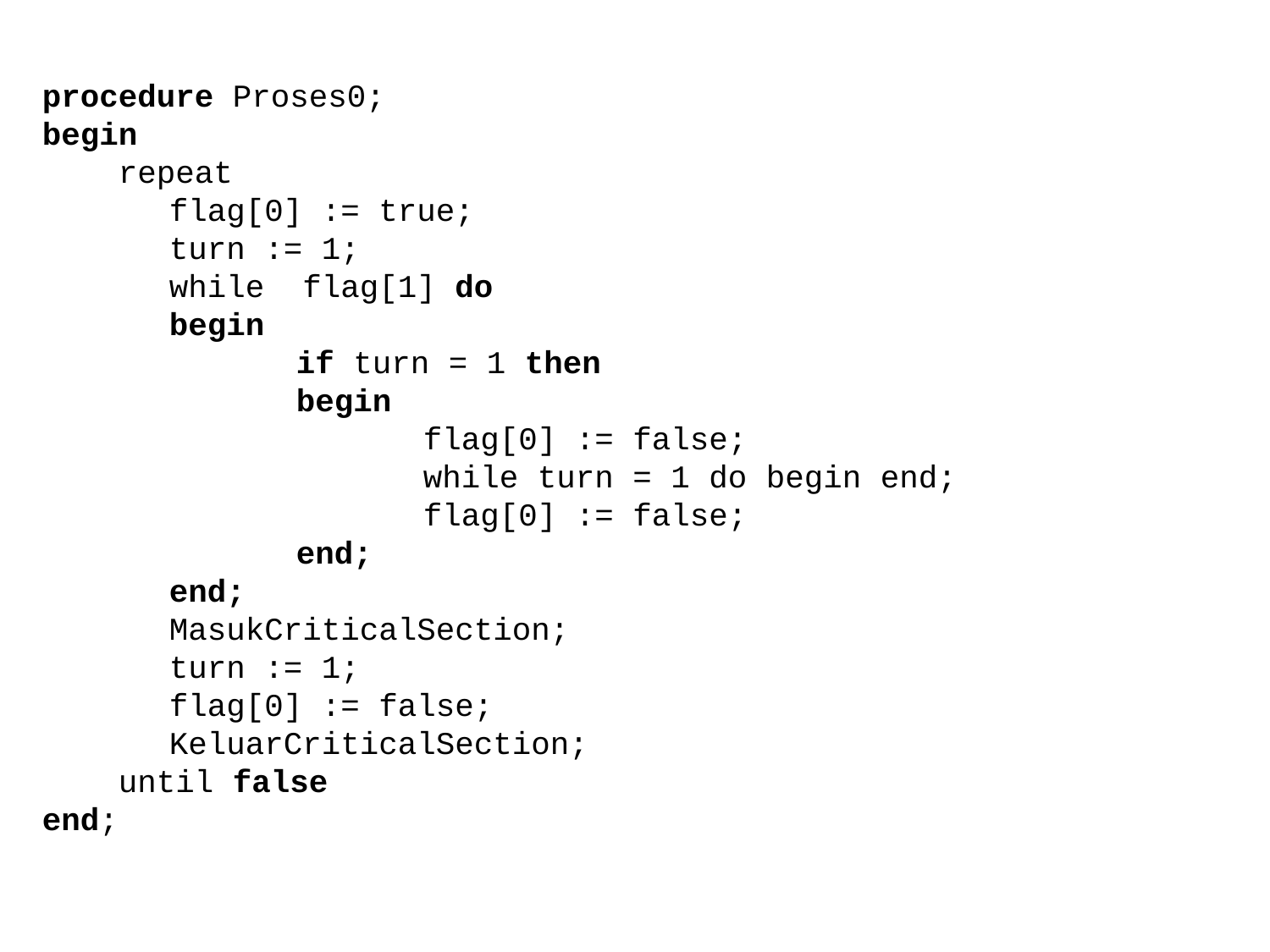

procedure Proses0;
begin
    repeat
	flag[0] := true;
	turn := 1;
	while  flag[1] do
	begin
		if turn = 1 then
		begin
			flag[0] := false;
			while turn = 1 do begin end;
			flag[0] := false;
		end;
	end;
	MasukCriticalSection;
	turn := 1;
	flag[0] := false;
	KeluarCriticalSection;
    until false
end;